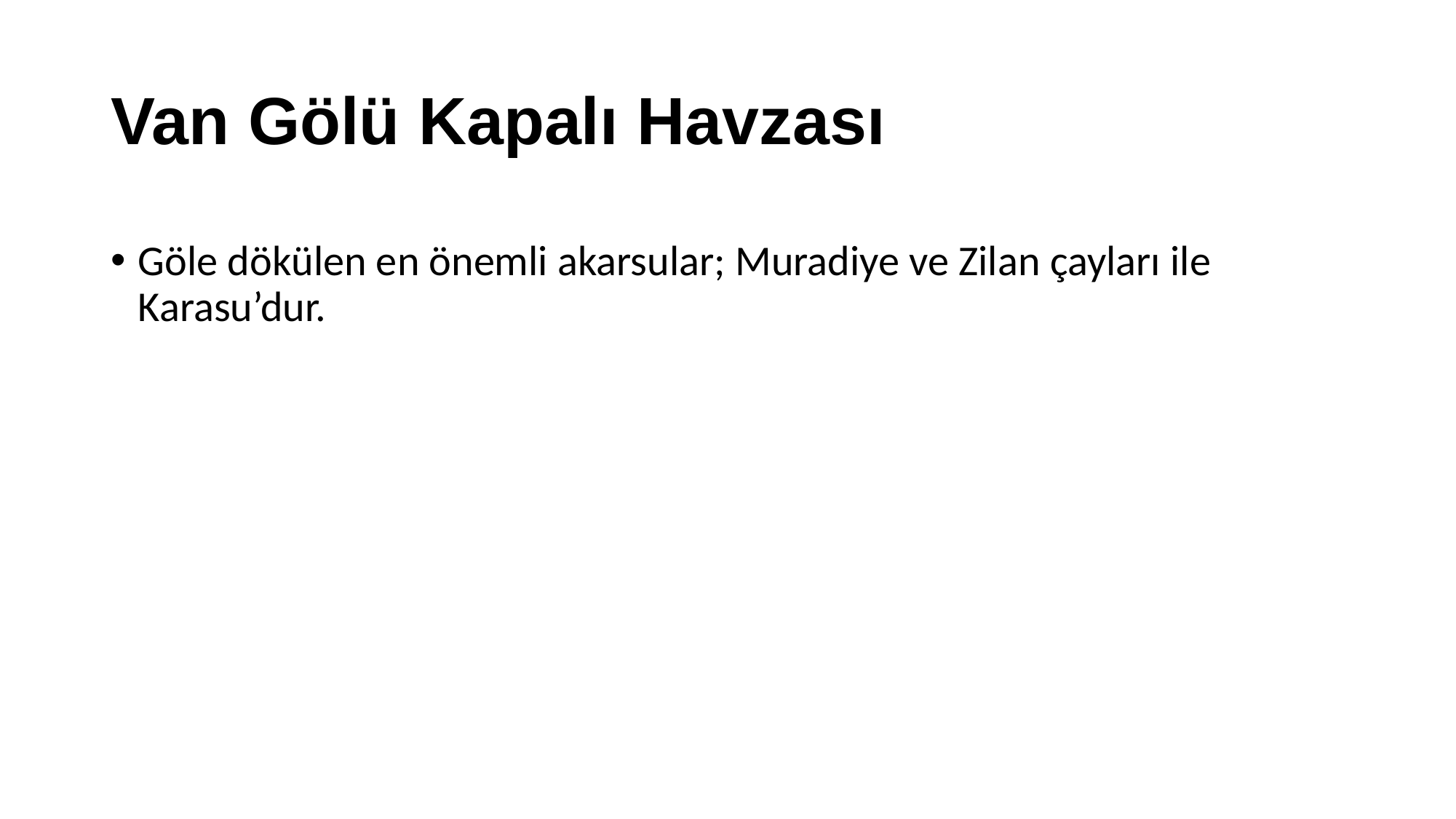

# Van Gölü Kapalı Havzası
Göle dökülen en önemli akarsular; Muradiye ve Zilan çayları ile Karasu’dur.